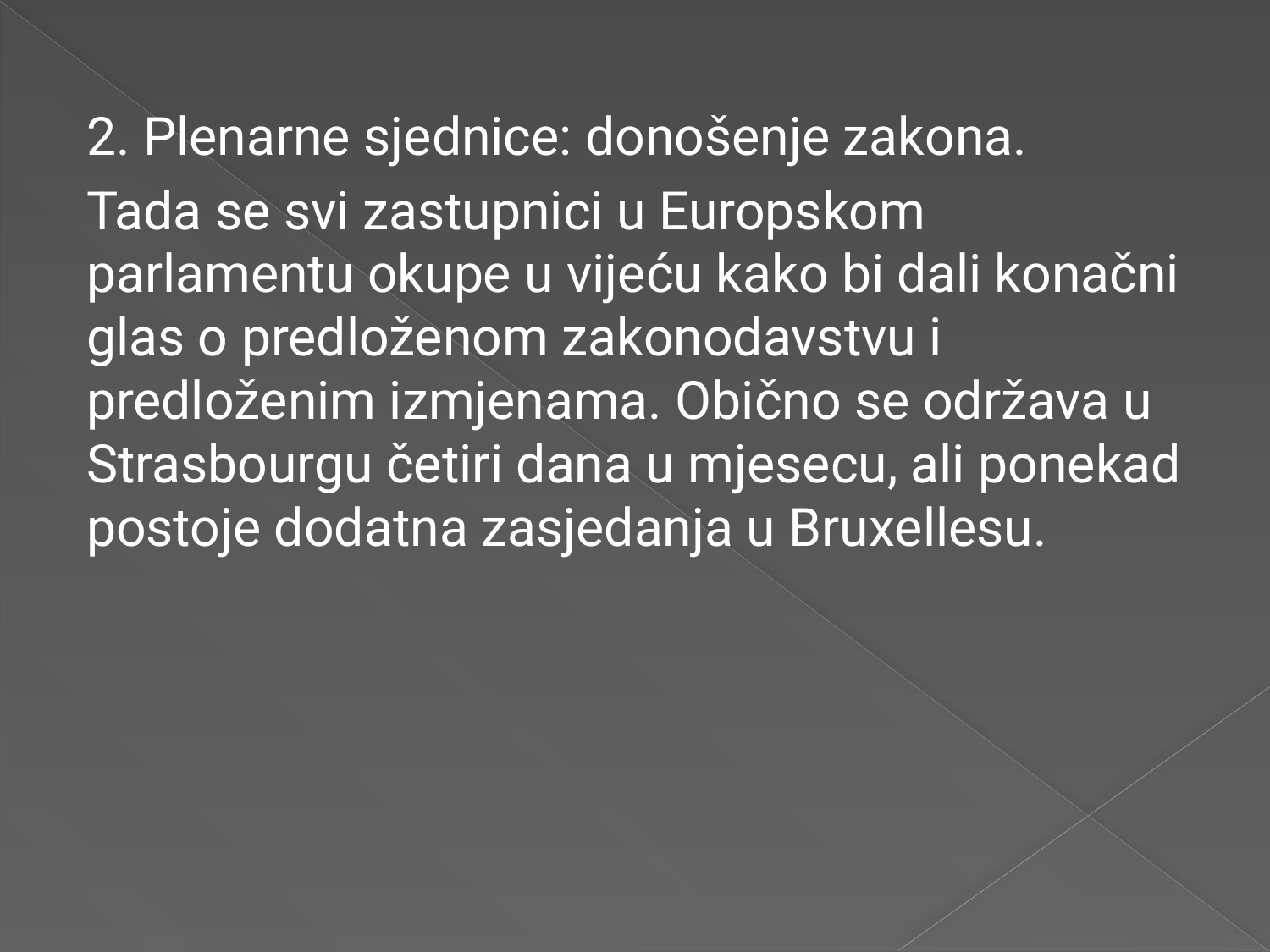

2. Plenarne sjednice: donošenje zakona.
Tada se svi zastupnici u Europskom parlamentu okupe u vijeću kako bi dali konačni glas o predloženom zakonodavstvu i predloženim izmjenama. Obično se održava u Strasbourgu četiri dana u mjesecu, ali ponekad postoje dodatna zasjedanja u Bruxellesu.